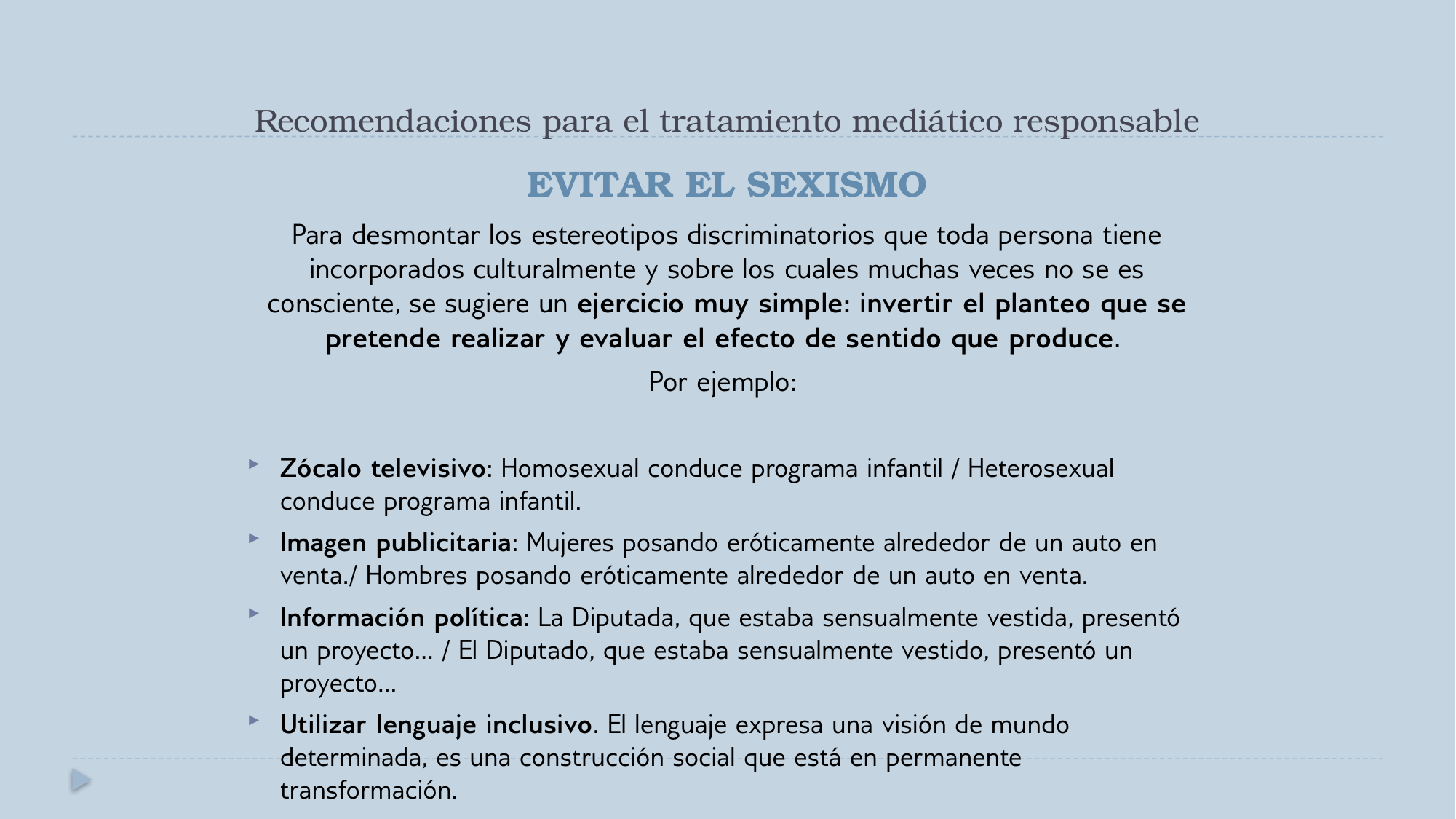

Recomendaciones para el tratamiento mediático responsable
EVITAR EL SEXISMO
Para desmontar los estereotipos discriminatorios que toda persona tiene incorporados culturalmente y sobre los cuales muchas veces no se es consciente, se sugiere un ejercicio muy simple: invertir el planteo que se pretende realizar y evaluar el efecto de sentido que produce.
Por ejemplo:

Zócalo televisivo: Homosexual conduce programa infantil / Heterosexual conduce programa infantil.
Imagen publicitaria: Mujeres posando eróticamente alrededor de un auto en venta./ Hombres posando eróticamente alrededor de un auto en venta.
Información política: La Diputada, que estaba sensualmente vestida, presentó un proyecto... / El Diputado, que estaba sensualmente vestido, presentó un proyecto...
Utilizar lenguaje inclusivo. El lenguaje expresa una visión de mundo determinada, es una construcción social que está en permanente transformación.